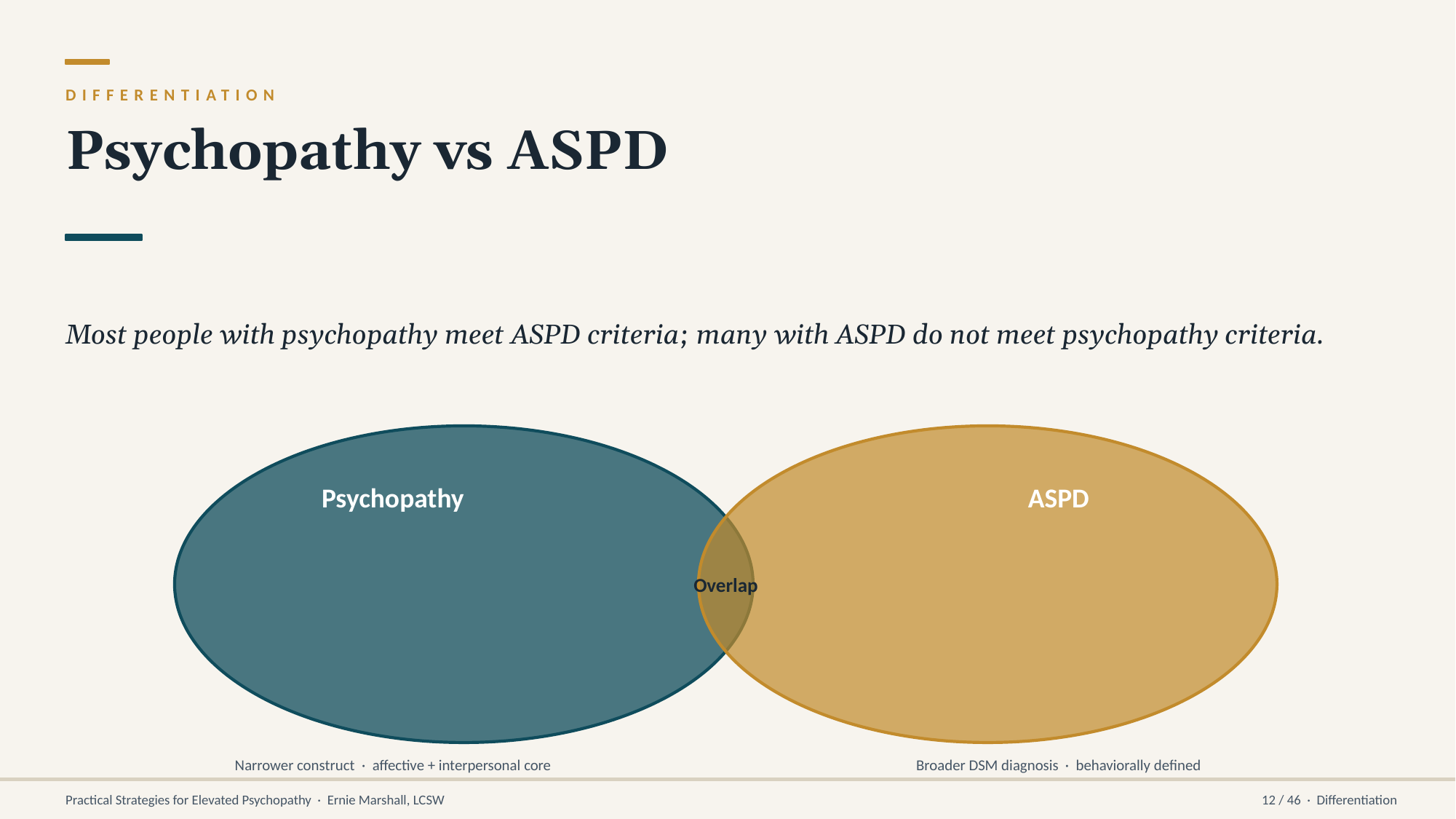

DIFFERENTIATION
Psychopathy vs ASPD

Most people with psychopathy meet ASPD criteria; many with ASPD do not meet psychopathy criteria.

Psychopathy
ASPD
Overlap
Narrower construct  ·  affective + interpersonal core
Broader DSM diagnosis  ·  behaviorally defined

Practical Strategies for Elevated Psychopathy  ·  Ernie Marshall, LCSW
12 / 46  ·  Differentiation